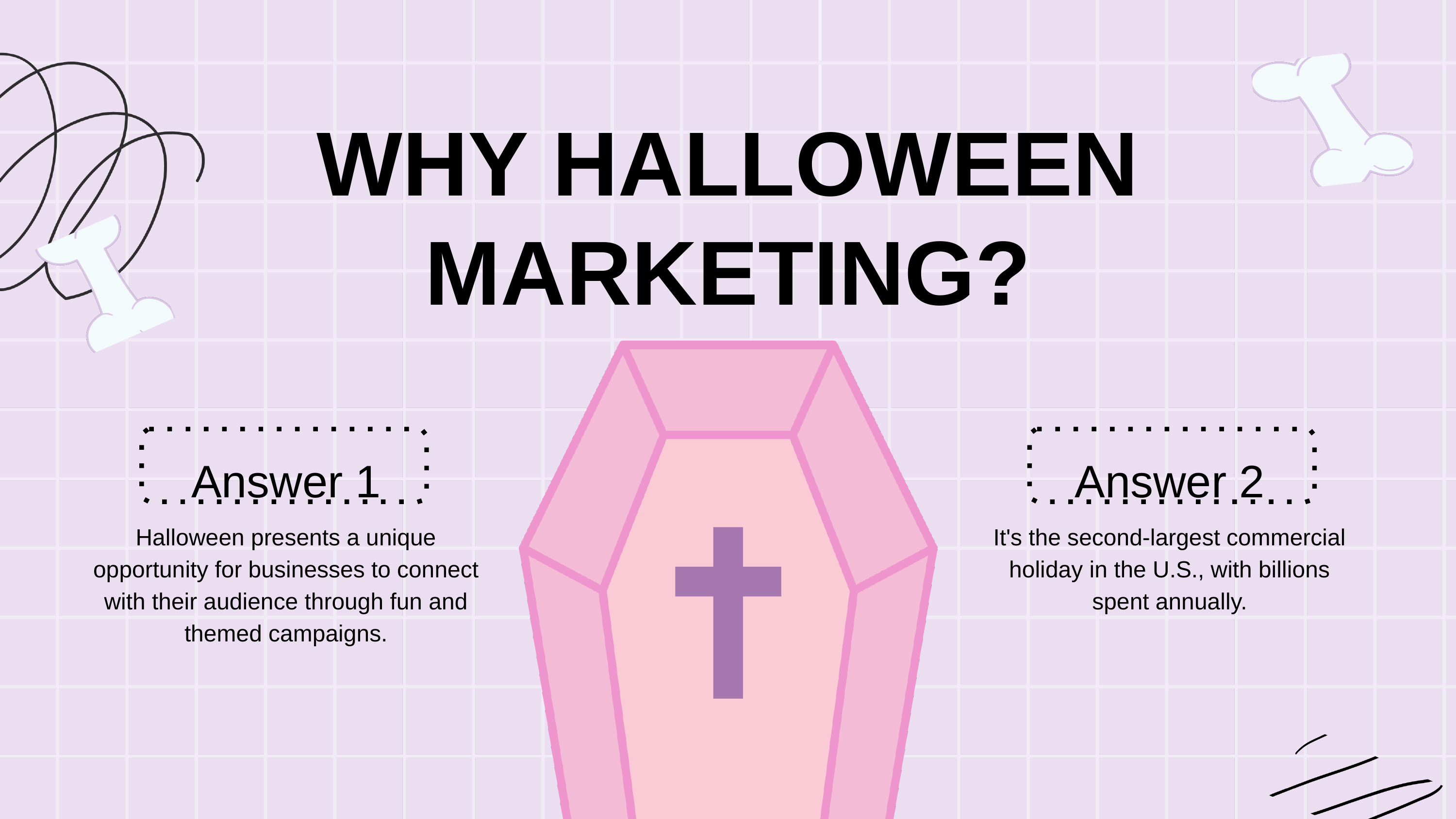

WHY HALLOWEEN MARKETING?

Answer 1
Halloween presents a unique opportunity for businesses to connect with their audience through fun and themed campaigns.
Answer 2
It's the second-largest commercial holiday in the U.S., with billions spent annually.